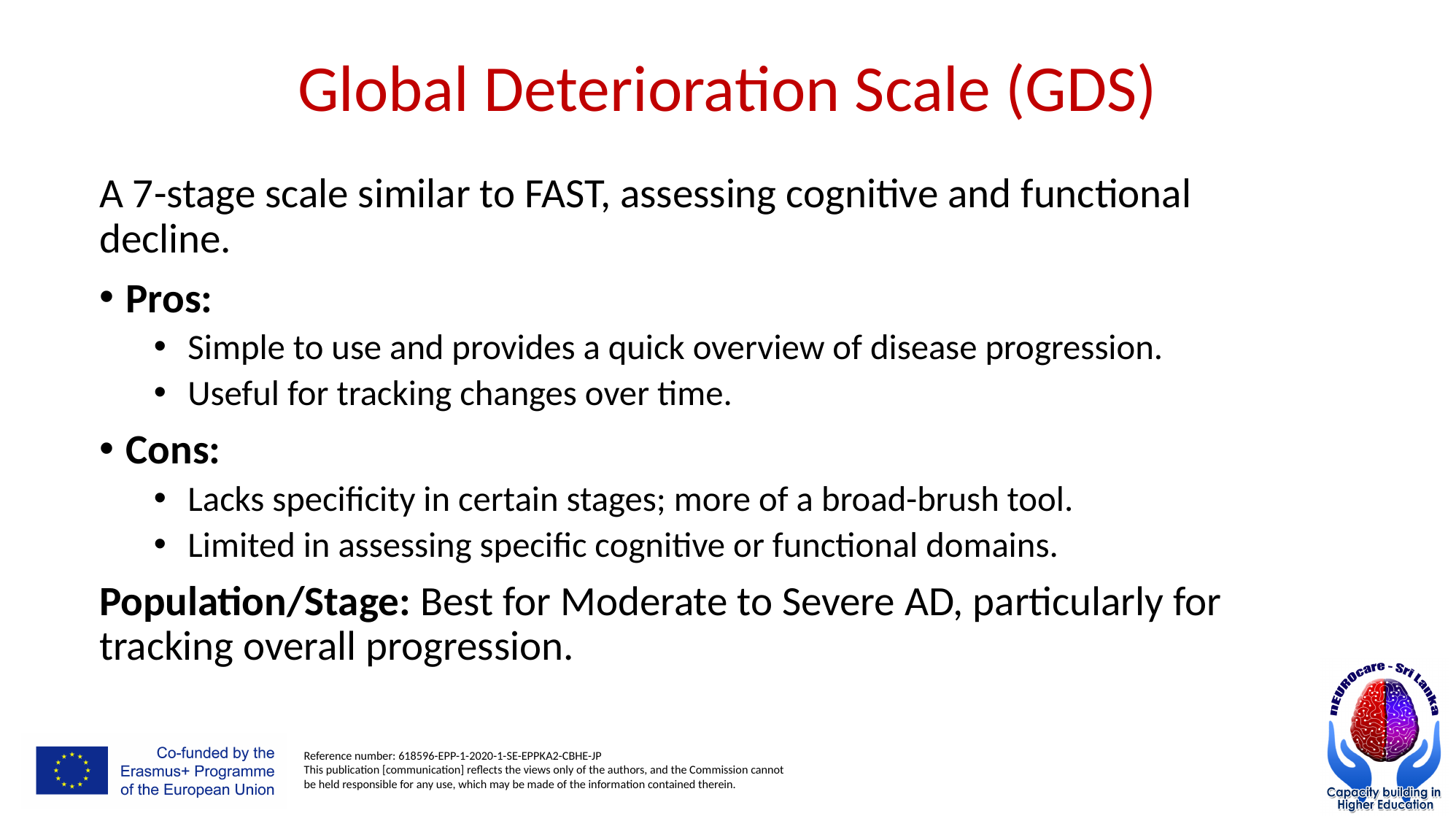

# Global Deterioration Scale (GDS)
A 7-stage scale similar to FAST, assessing cognitive and functional decline.
Pros:
Simple to use and provides a quick overview of disease progression.
Useful for tracking changes over time.
Cons:
Lacks specificity in certain stages; more of a broad-brush tool.
Limited in assessing specific cognitive or functional domains.
Population/Stage: Best for Moderate to Severe AD, particularly for tracking overall progression.